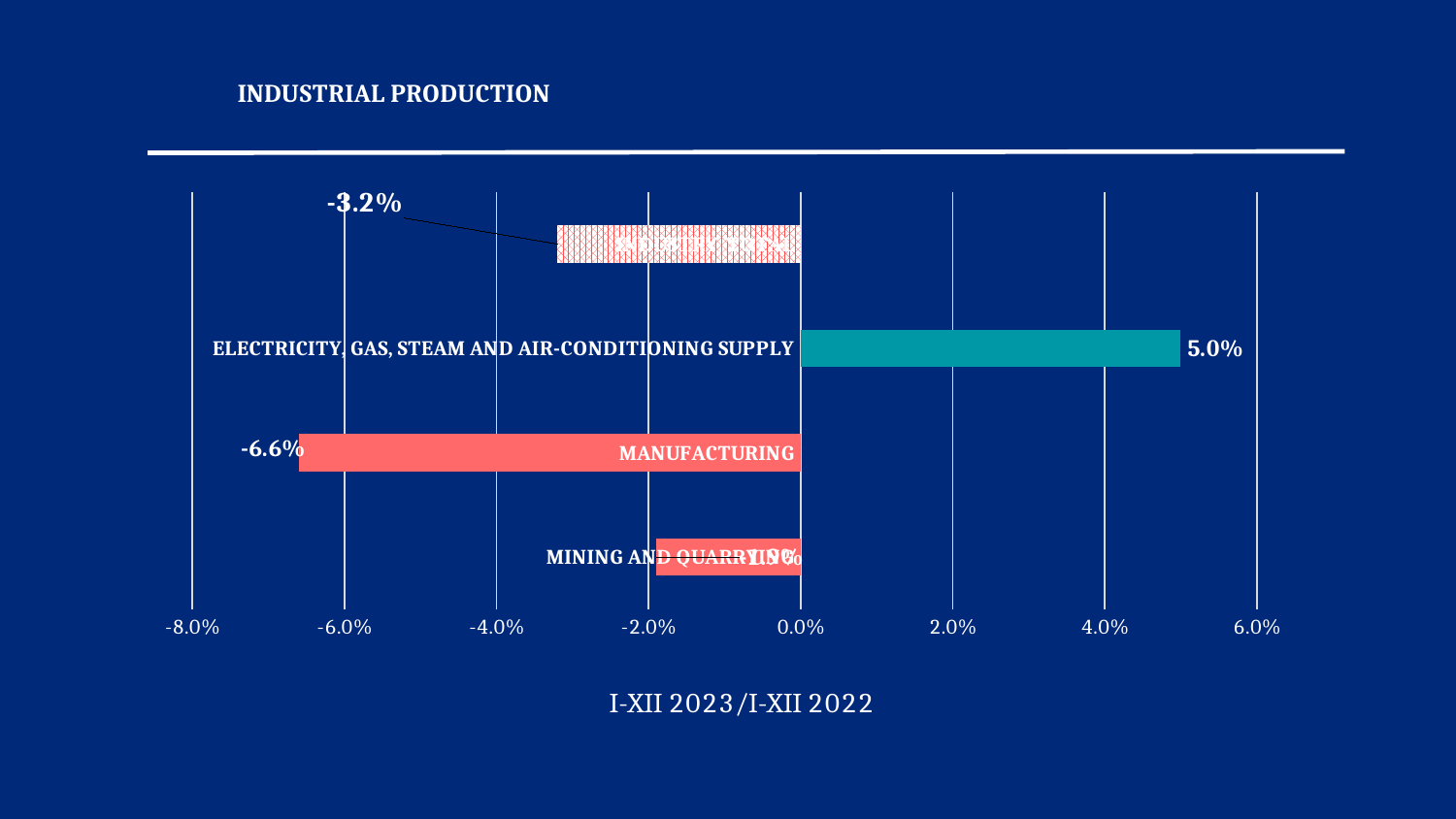

# INDUSTRIAL PRODUCTION

### Chart: I-XII 2023/I-XII 2022

| Category | I-XII 2023 |
|---|---|
| MINING AND QUARRYING | -0.019 |
| MANUFACTURING | -0.066 |
| ELECTRICITY, GAS, STEAM AND AIR-CONDITIONING SUPPLY | 0.05 |
| INDUSTRY, TOTAL | -0.032 |